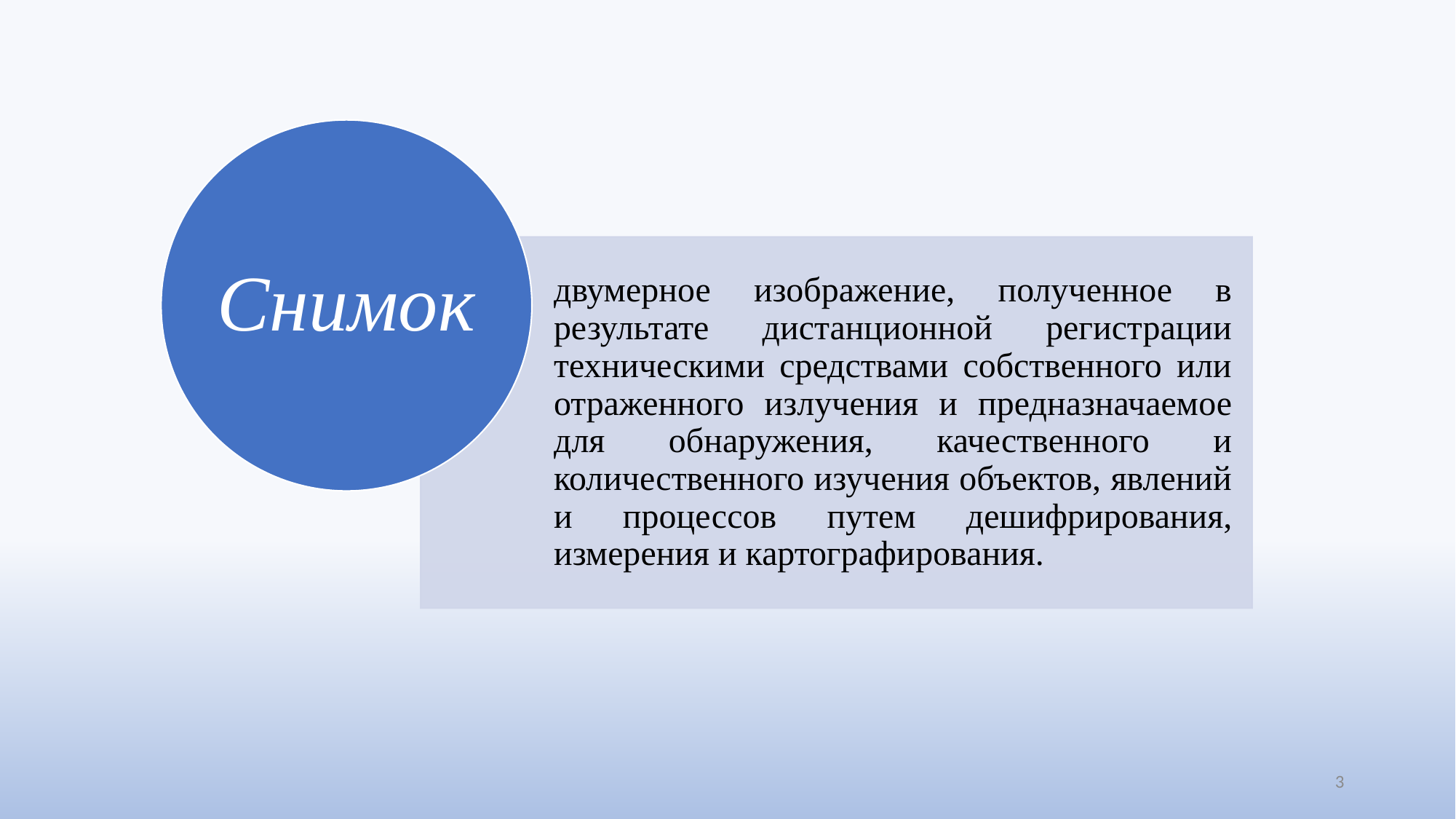

двумерное изображение, полученное в результате дистанционной регистрации техническими средствами собственного или отраженного излучения и предназначаемое для обнаружения, качественного и количественного изучения объектов, явлений и процес­сов путем дешифрирования, измерения и картографи­рования.
Снимок
3